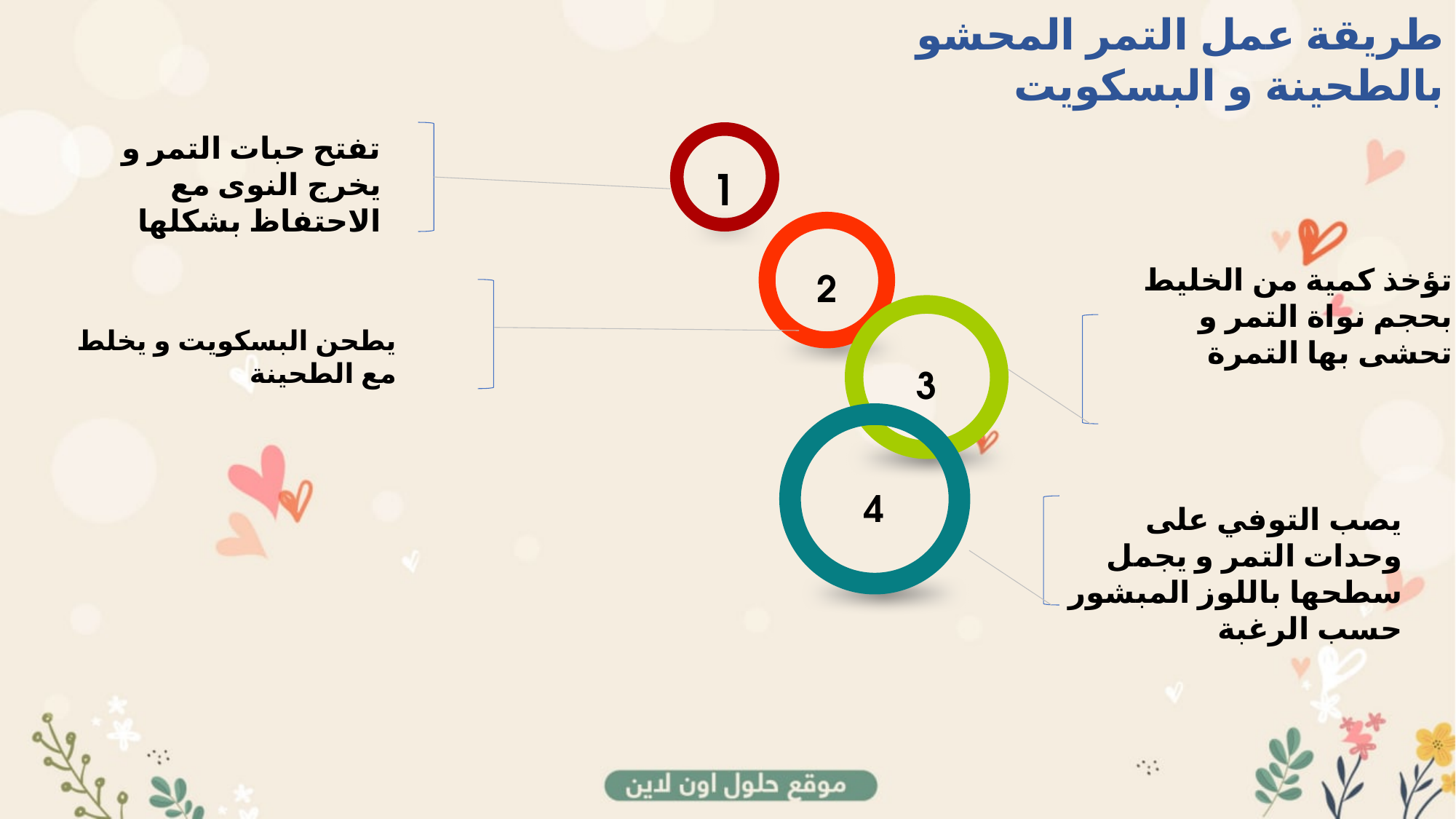

طريقة عمل التمر المحشو بالطحينة و البسكويت

تفتح حبات التمر و يخرج النوى مع الاحتفاظ بشكلها

1

تؤخذ كمية من الخليط بحجم نواة التمر و تحشى بها التمرة

2

يطحن البسكويت و يخلط مع الطحينة

3

يصب التوفي على وحدات التمر و يجمل سطحها باللوز المبشور حسب الرغبة
4